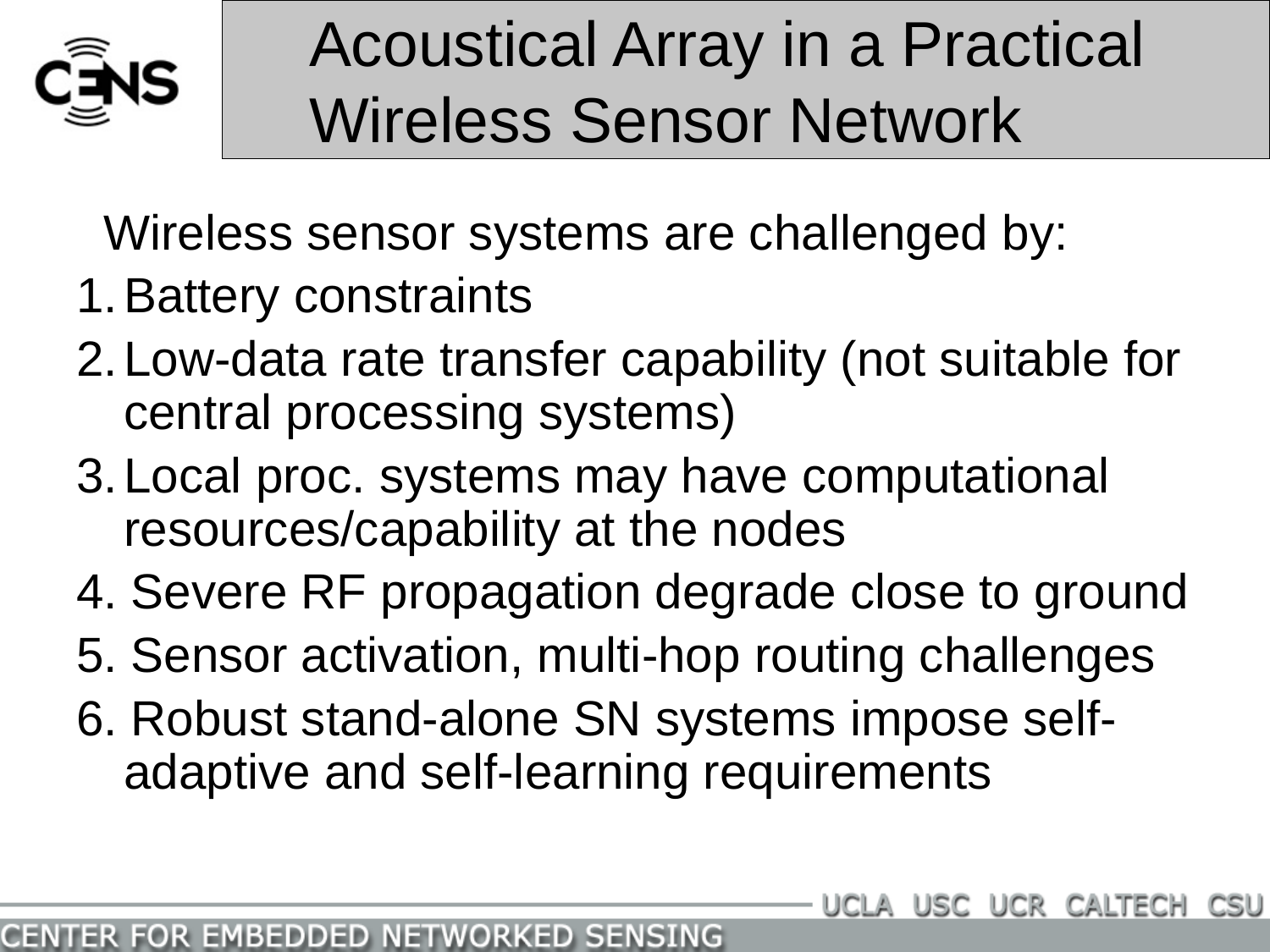

# Acoustical Array in a Practical Wireless Sensor Network
  Wireless sensor systems are challenged by:
Battery constraints
Low-data rate transfer capability (not suitable for central processing systems)
Local proc. systems may have computational resources/capability at the nodes
4. Severe RF propagation degrade close to ground
5. Sensor activation, multi-hop routing challenges
6. Robust stand-alone SN systems impose self-  adaptive and self-learning requirements